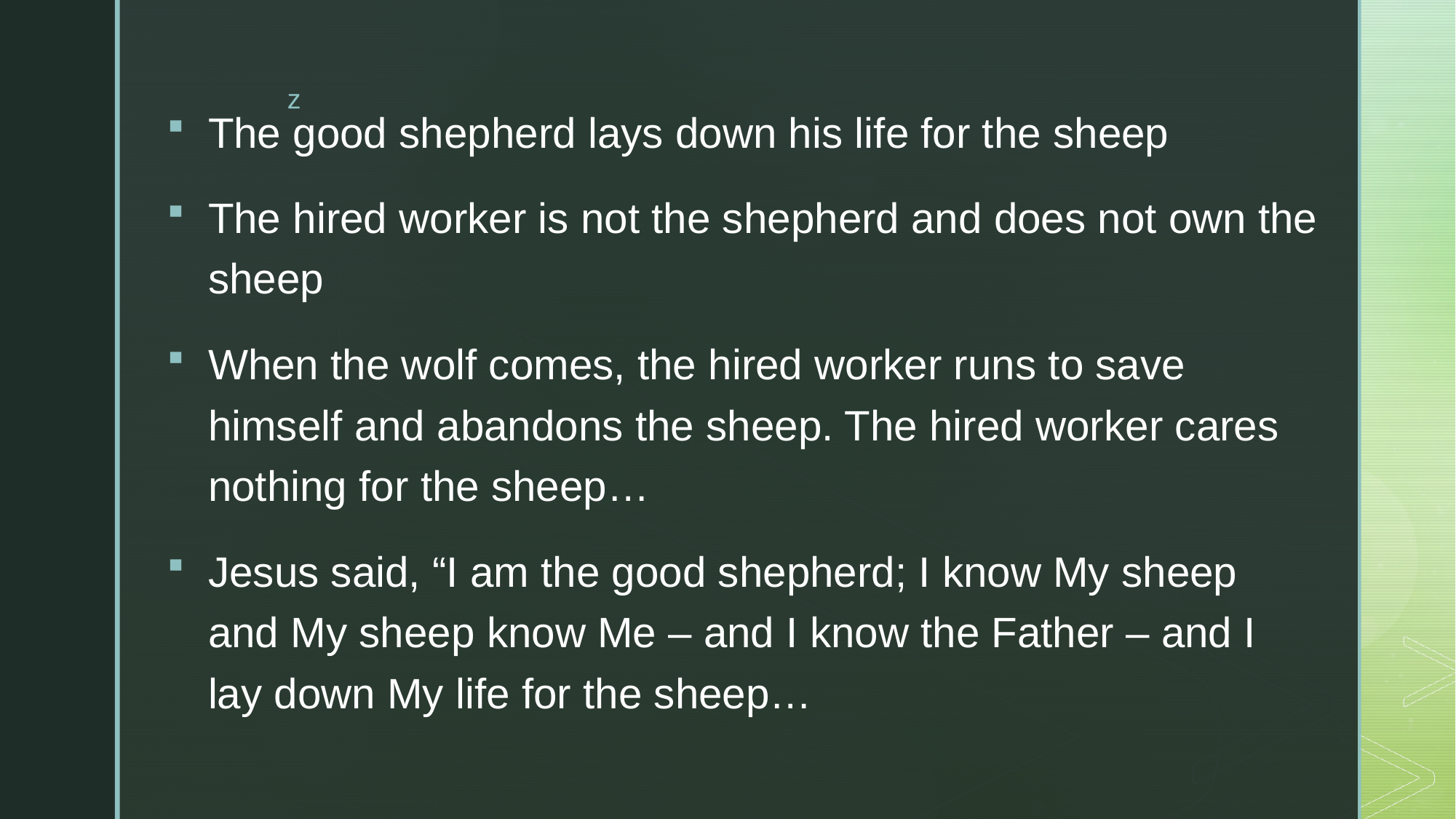

The good shepherd lays down his life for the sheep
The hired worker is not the shepherd and does not own the sheep
When the wolf comes, the hired worker runs to save himself and abandons the sheep. The hired worker cares nothing for the sheep…
Jesus said, “I am the good shepherd; I know My sheep and My sheep know Me – and I know the Father – and I lay down My life for the sheep…